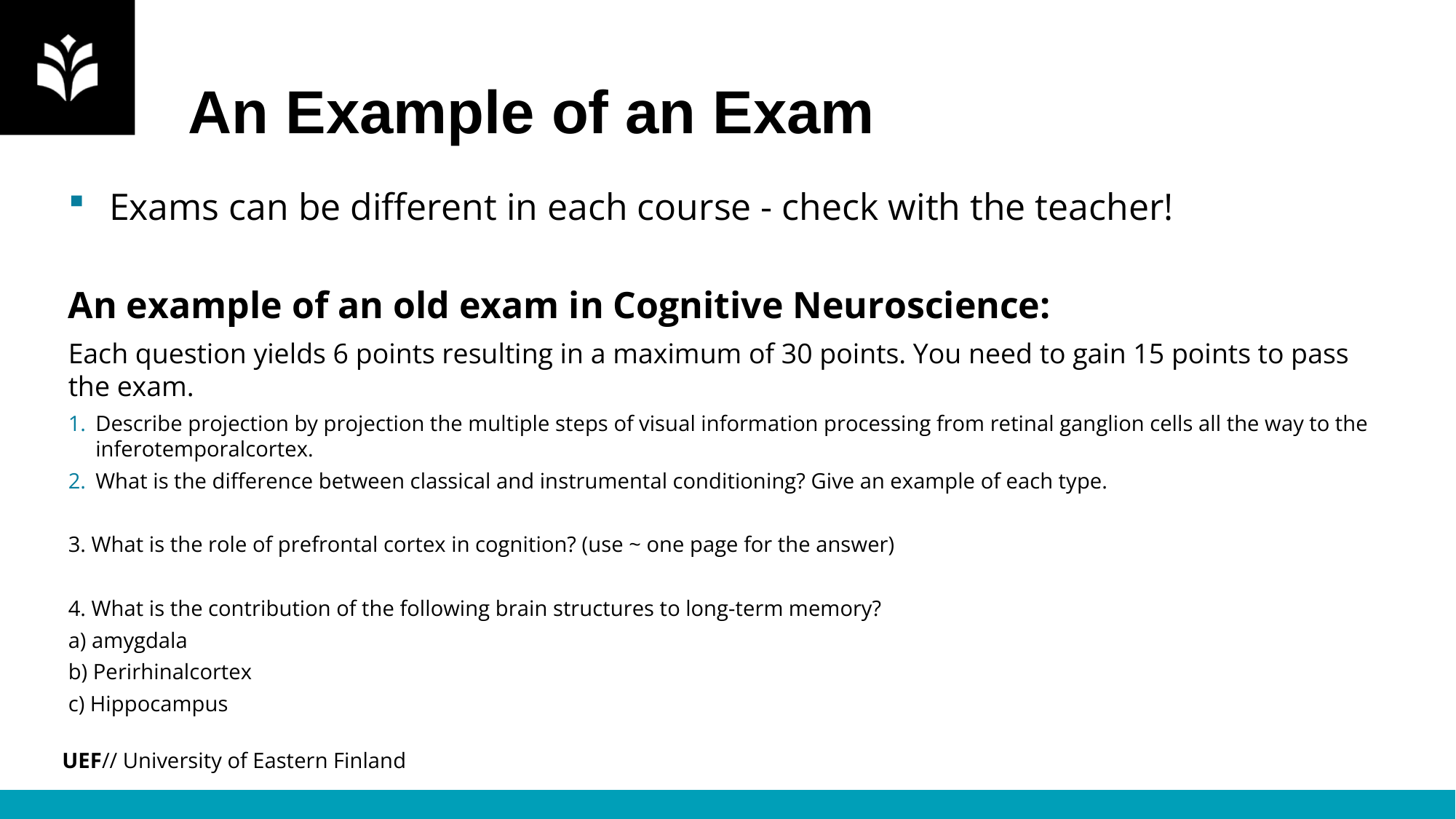

# An Example of an Exam
Exams can be different in each course - check with the teacher!
An example of an old exam in Cognitive Neuroscience:
Each question yields 6 points resulting in a maximum of 30 points. You need to gain 15 points to pass the exam.
Describe projection by projection the multiple steps of visual information processing from retinal ganglion cells all the way to the inferotemporalcortex.
What is the difference between classical and instrumental conditioning? Give an example of each type.

3. What is the role of prefrontal cortex in cognition? (use ~ one page for the answer)

4. What is the contribution of the following brain structures to long-term memory?
a) amygdala
b) Perirhinalcortex
c) Hippocampus